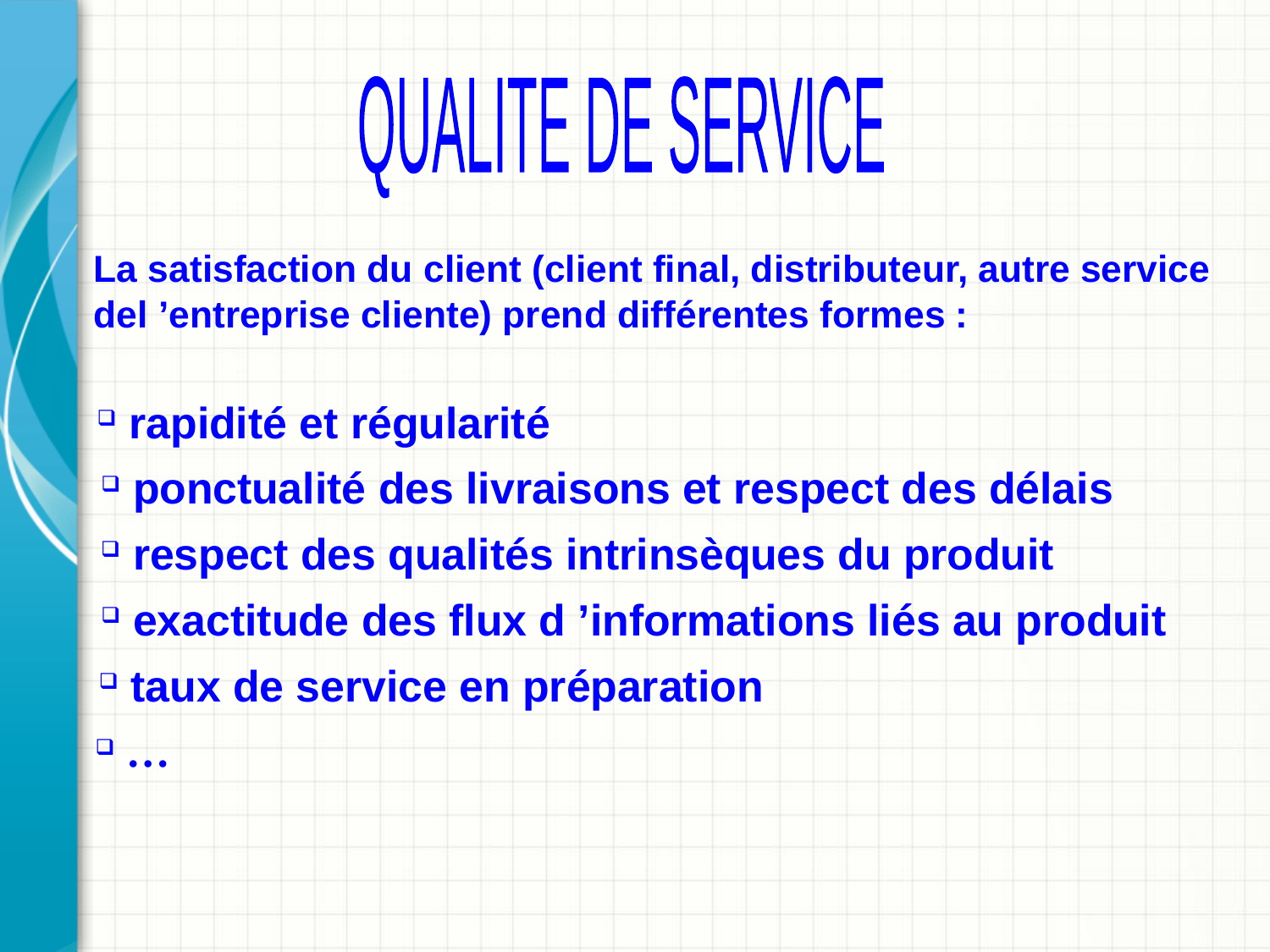

QUALITE DE SERVICE
La satisfaction du client (client final, distributeur, autre service del ’entreprise cliente) prend différentes formes :
 rapidité et régularité
 ponctualité des livraisons et respect des délais
 respect des qualités intrinsèques du produit
 exactitude des flux d ’informations liés au produit
 taux de service en préparation
 …